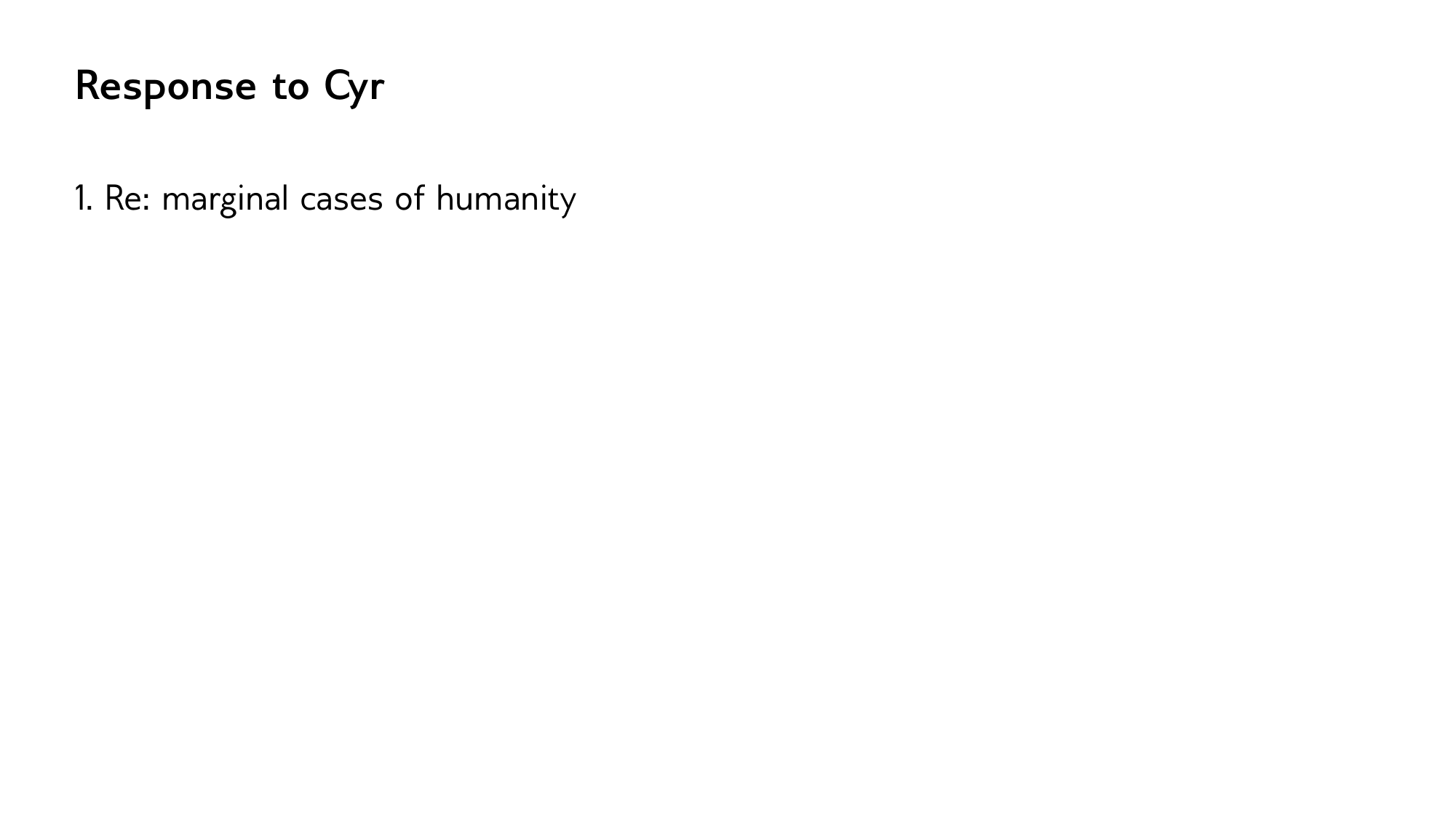

Response to Cyr

1. Re: marginal cases of humanity